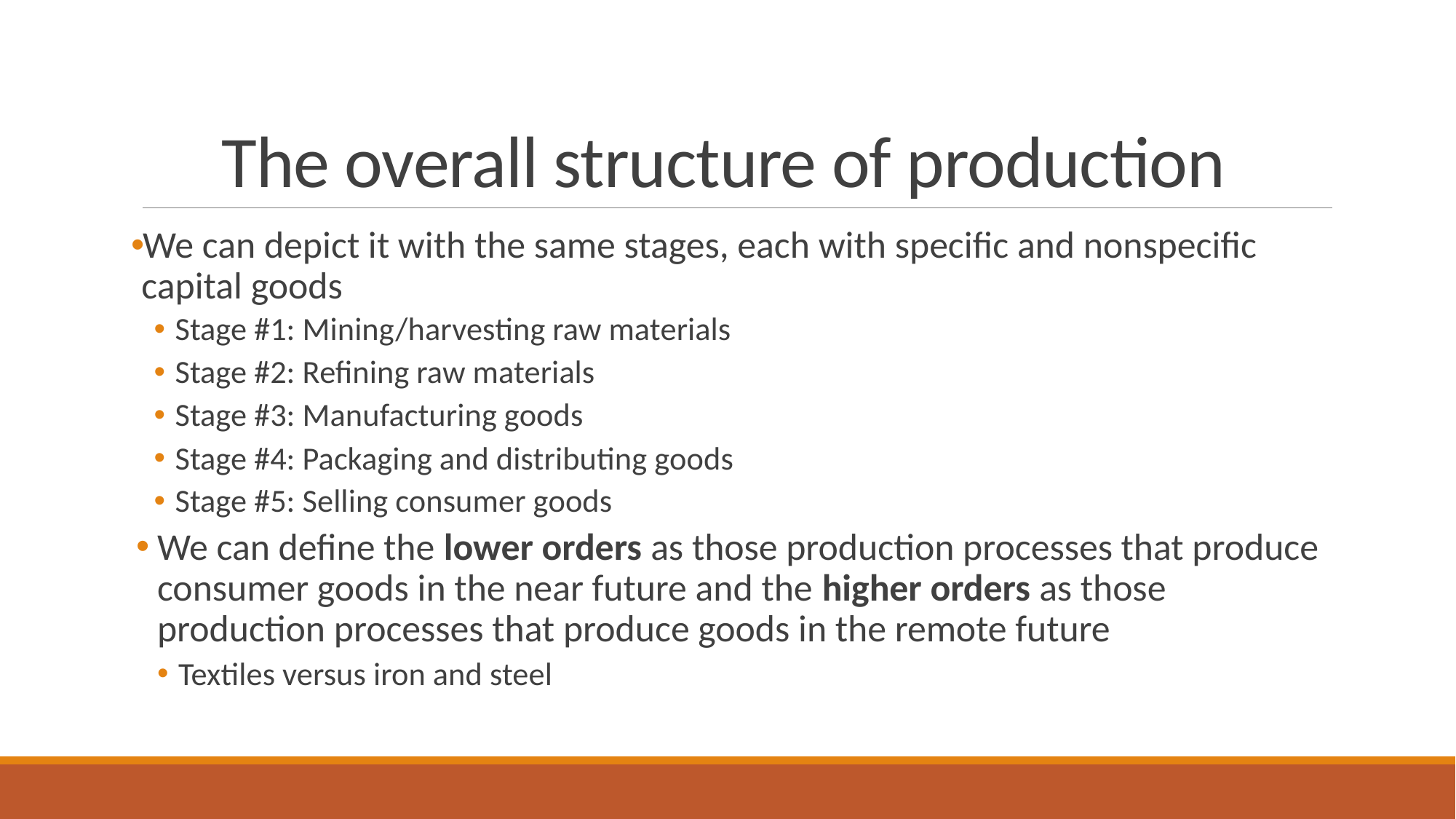

# The overall structure of production
We can depict it with the same stages, each with specific and nonspecific capital goods
Stage #1: Mining/harvesting raw materials
Stage #2: Refining raw materials
Stage #3: Manufacturing goods
Stage #4: Packaging and distributing goods
Stage #5: Selling consumer goods
We can define the lower orders as those production processes that produce consumer goods in the near future and the higher orders as those production processes that produce goods in the remote future
Textiles versus iron and steel